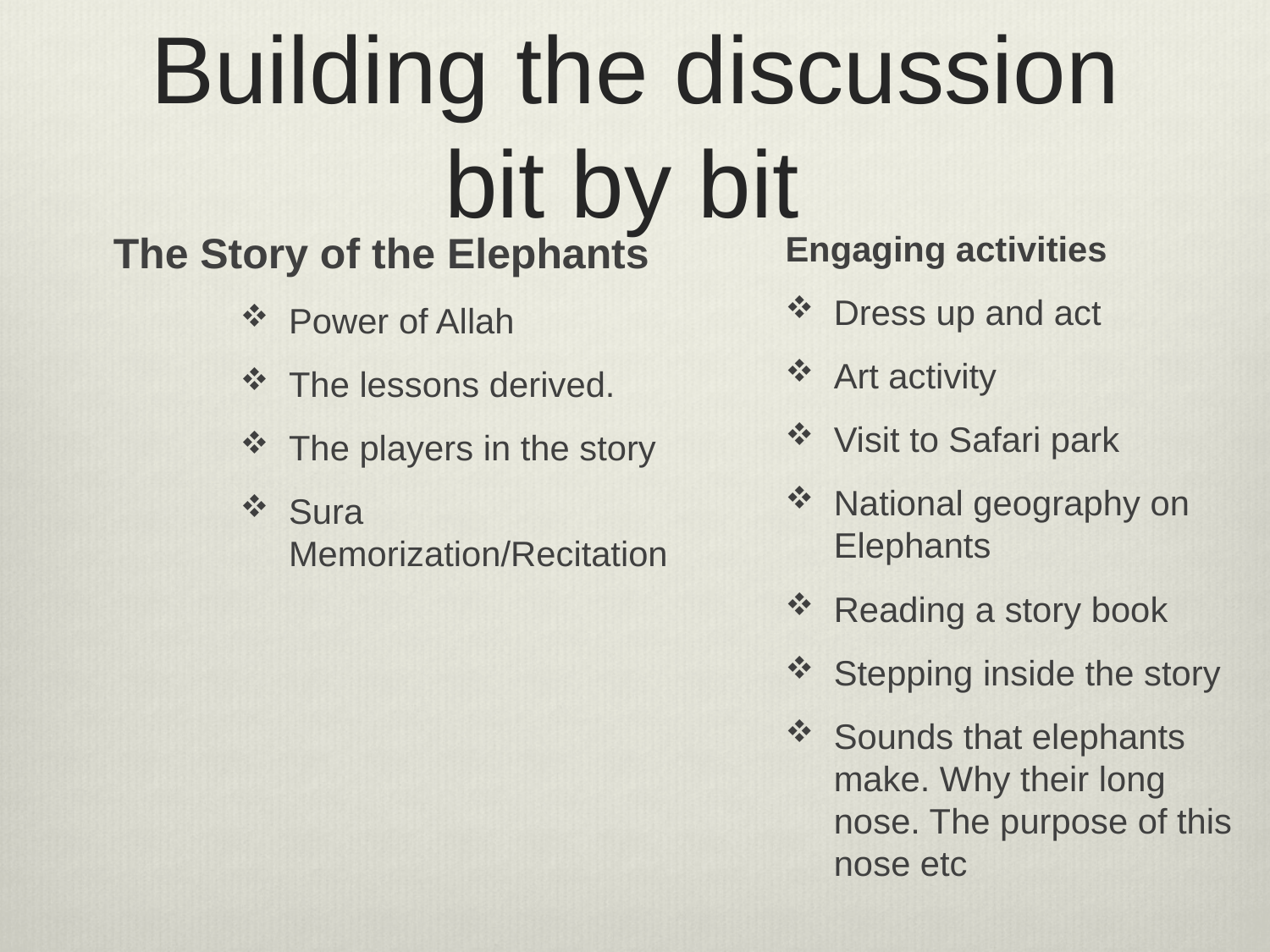

# Building the discussion bit by bit
The Story of the Elephants
Power of Allah
The lessons derived.
The players in the story
Sura Memorization/Recitation

Engaging activities
Dress up and act
Art activity
Visit to Safari park
National geography on Elephants
Reading a story book
Stepping inside the story
Sounds that elephants make. Why their long nose. The purpose of this nose etc